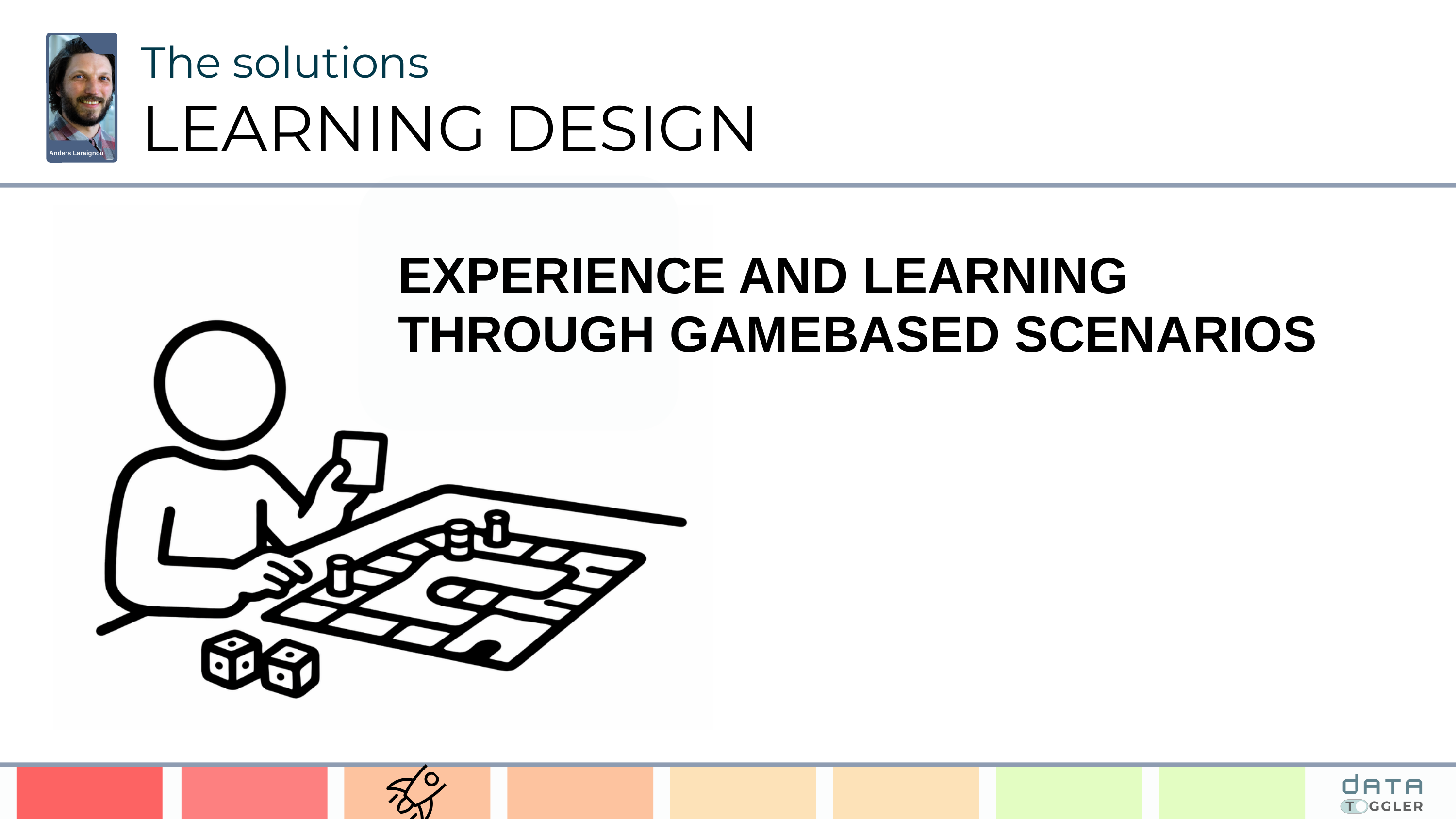

The solutions

LEARNING DESIGN
Anders Laraignou

EXPERIENCE AND LEARNING THROUGH GAMEBASED SCENARIOS